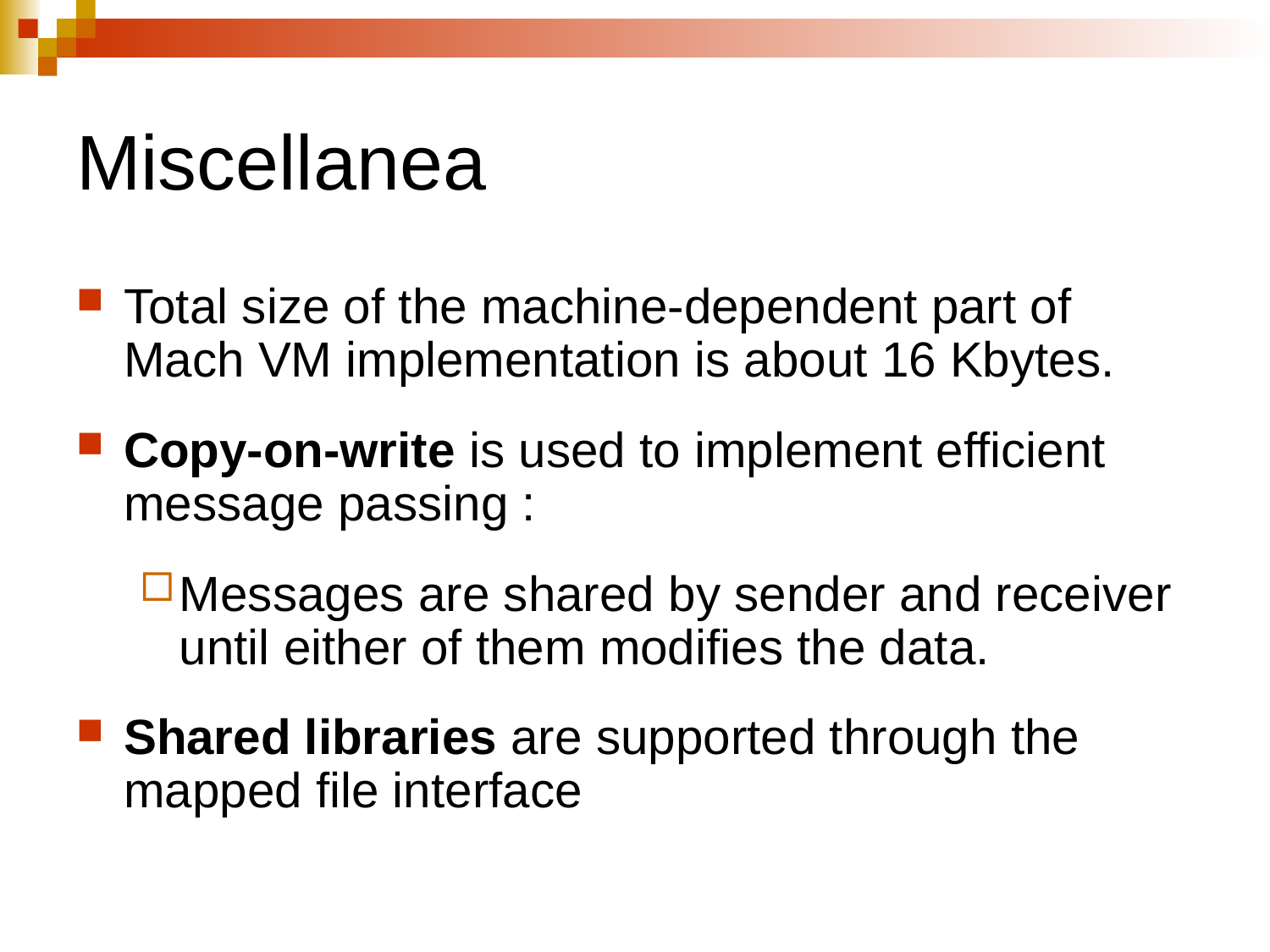

# Miscellanea
Total size of the machine-dependent part of Mach VM implementation is about 16 Kbytes.
Copy-on-write is used to implement efficient message passing :
Messages are shared by sender and receiver  until either of them modifies the data.
Shared libraries are supported through the mapped file interface